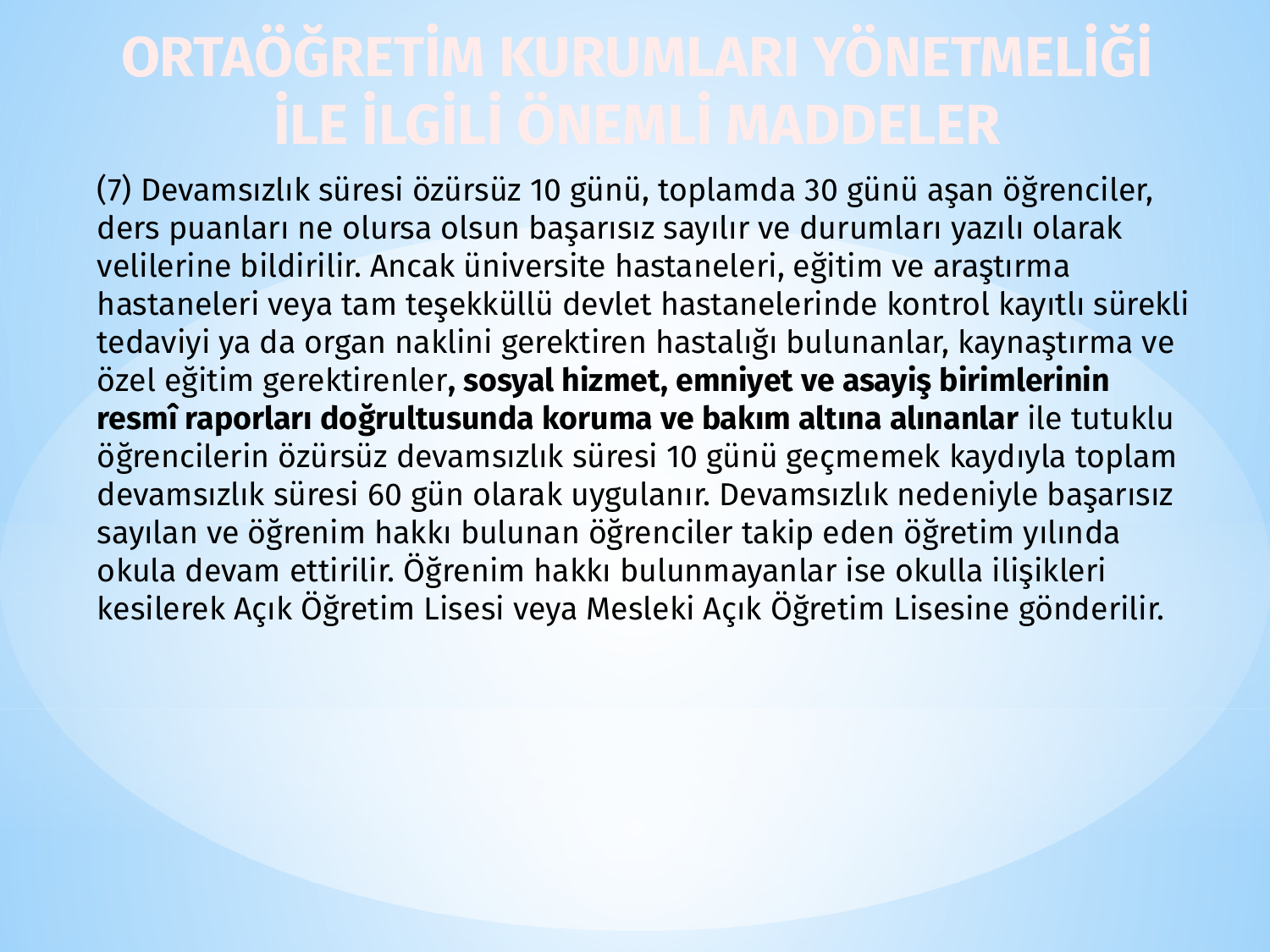

ORTAÖĞRETİM KURUMLARI YÖNETMELİĞİ
İLE İLGİLİ ÖNEMLİ MADDELER
(7) Devamsızlık süresi özürsüz 10 günü, toplamda 30 günü aşan öğrenciler, ders puanları ne olursa olsun başarısız sayılır ve durumları yazılı olarak velilerine bildirilir. Ancak üniversite hastaneleri, eğitim ve araştırma hastaneleri veya tam teşekküllü devlet hastanelerinde kontrol kayıtlı sürekli tedaviyi ya da organ naklini gerektiren hastalığı bulunanlar, kaynaştırma ve özel eğitim gerektirenler, sosyal hizmet, emniyet ve asayiş birimlerinin resmî raporları doğrultusunda koruma ve bakım altına alınanlar ile tutuklu öğrencilerin özürsüz devamsızlık süresi 10 günü geçmemek kaydıyla toplam devamsızlık süresi 60 gün olarak uygulanır. Devamsızlık nedeniyle başarısız sayılan ve öğrenim hakkı bulunan öğrenciler takip eden öğretim yılında okula devam ettirilir. Öğrenim hakkı bulunmayanlar ise okulla ilişikleri kesilerek Açık Öğretim Lisesi veya Mesleki Açık Öğretim Lisesine gönderilir.